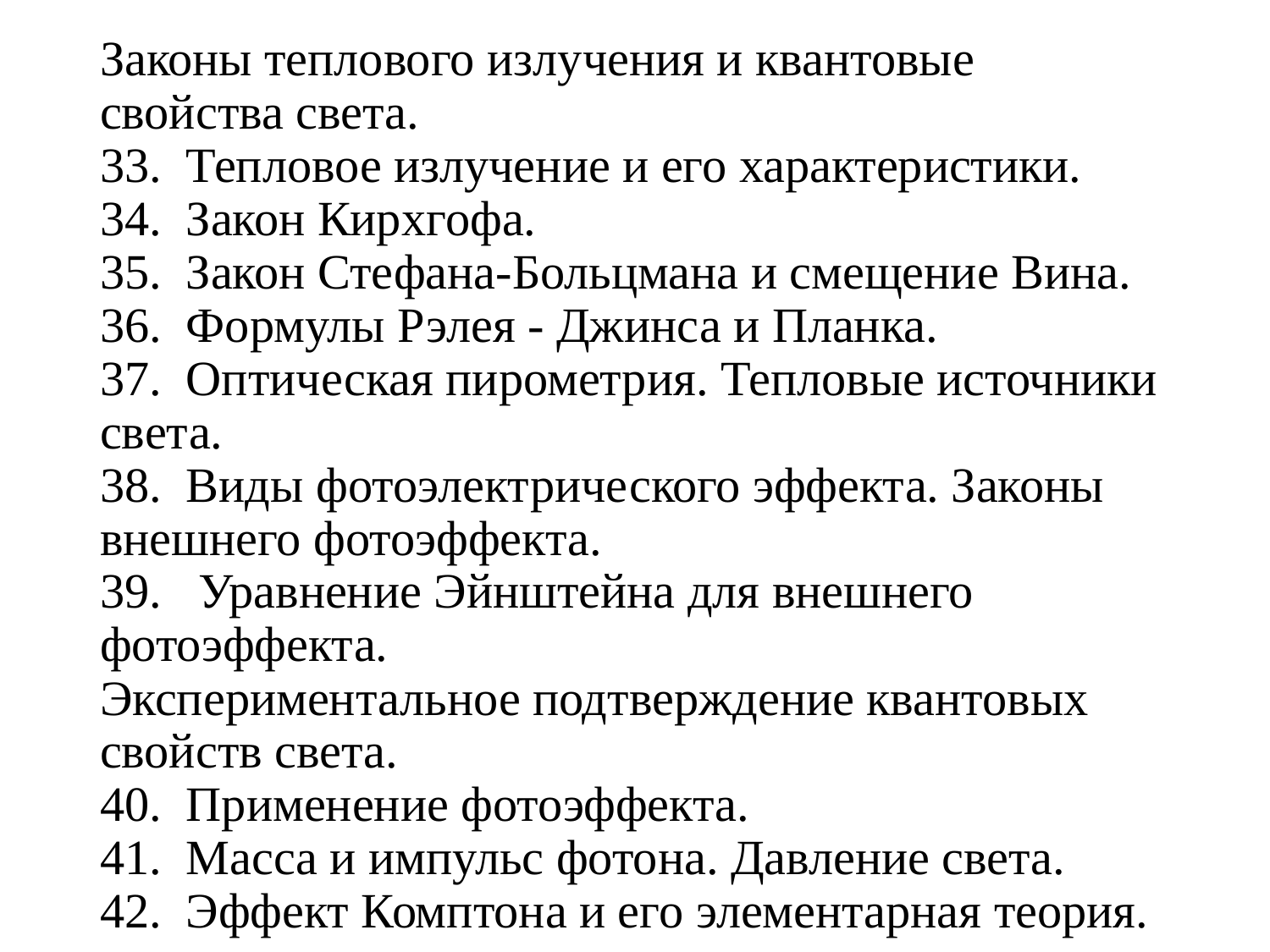

# Законы теплового излучения и квантовые свойства света. 33.  Тепловое излучение и его характеристики. 34.  Закон Кирхгофа. 35.  Закон Стефана-Больцмана и смещение Вина. 36.  Формулы Рэлея - Джинса и Планка. 37.  Оптическая пирометрия. Тепловые источники света. 38.  Виды фотоэлектрического эффекта. Законы внешнего фотоэффекта. 39.   Уравнение Эйнштейна для внешнего фотоэффекта. Экспериментальное подтверждение квантовых свойств света. 40.  Применение фотоэффекта. 41.  Масса и импульс фотона. Давление света. 42.  Эффект Комптона и его элементарная теория.